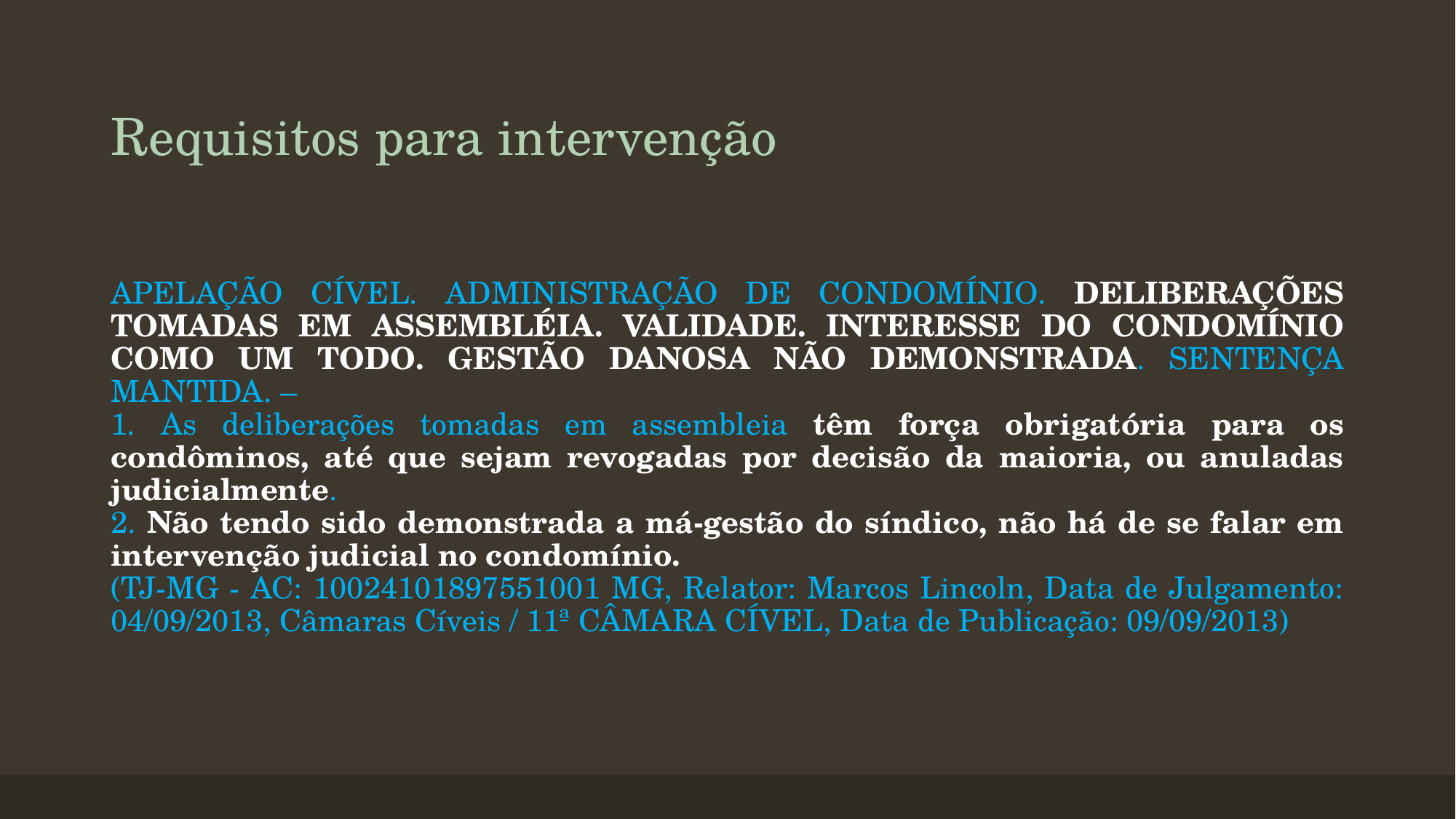

# Requisitos para intervenção
APELAÇÃO CÍVEL. ADMINISTRAÇÃO DE CONDOMÍNIO. DELIBERAÇÕES TOMADAS EM ASSEMBLÉIA. VALIDADE. INTERESSE DO CONDOMÍNIO COMO UM TODO. GESTÃO DANOSA NÃO DEMONSTRADA. SENTENÇA MANTIDA. –
1. As deliberações tomadas em assembleia têm força obrigatória para os condôminos, até que sejam revogadas por decisão da maioria, ou anuladas judicialmente.
2. Não tendo sido demonstrada a má-gestão do síndico, não há de se falar em intervenção judicial no condomínio.
(TJ-MG - AC: 10024101897551001 MG, Relator: Marcos Lincoln, Data de Julgamento: 04/09/2013, Câmaras Cíveis / 11ª CÂMARA CÍVEL, Data de Publicação: 09/09/2013)